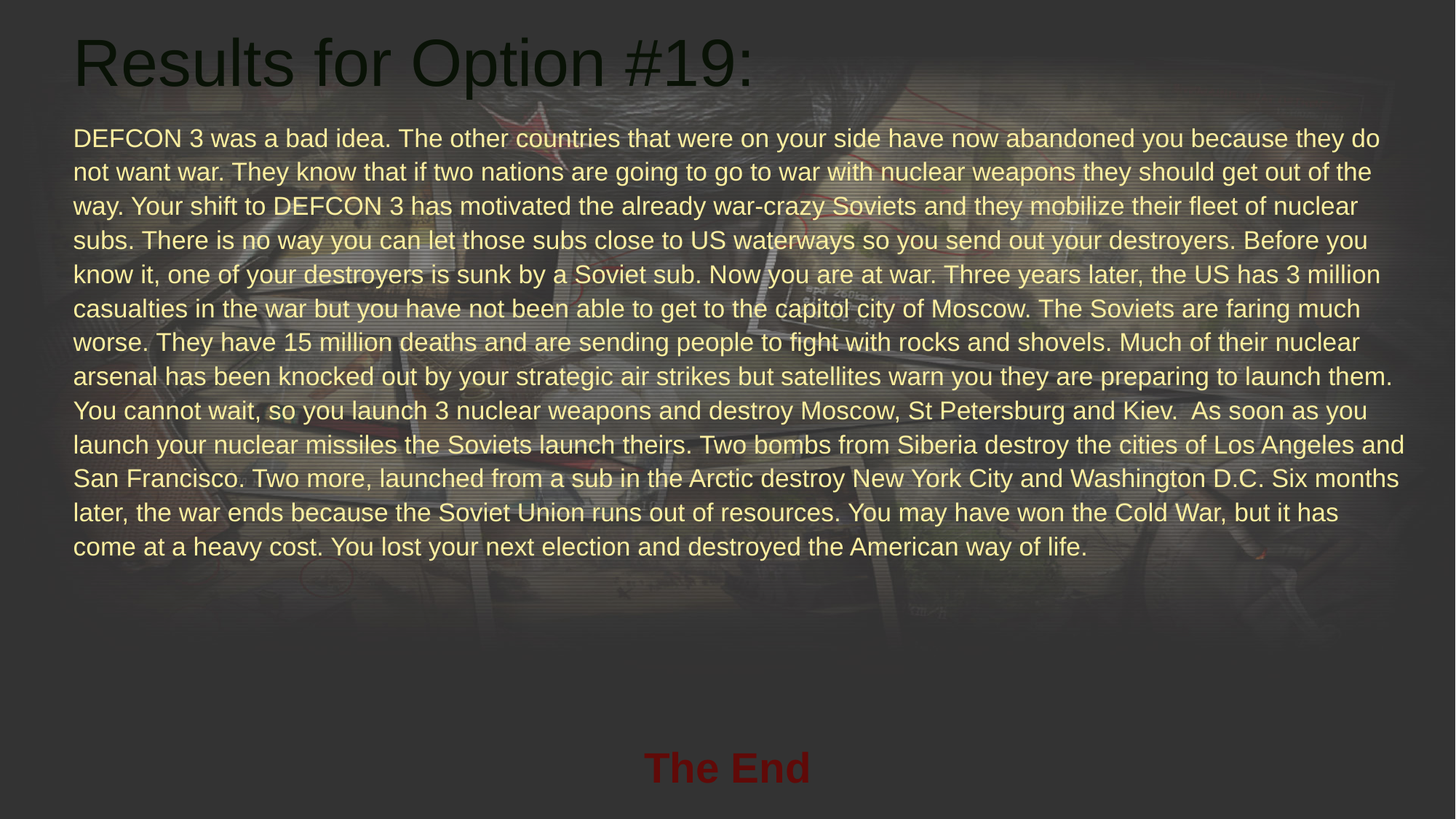

# Results for Option #19:
DEFCON 3 was a bad idea. The other countries that were on your side have now abandoned you because they do not want war. They know that if two nations are going to go to war with nuclear weapons they should get out of the way. Your shift to DEFCON 3 has motivated the already war-crazy Soviets and they mobilize their fleet of nuclear subs. There is no way you can let those subs close to US waterways so you send out your destroyers. Before you know it, one of your destroyers is sunk by a Soviet sub. Now you are at war. Three years later, the US has 3 million casualties in the war but you have not been able to get to the capitol city of Moscow. The Soviets are faring much worse. They have 15 million deaths and are sending people to fight with rocks and shovels. Much of their nuclear arsenal has been knocked out by your strategic air strikes but satellites warn you they are preparing to launch them. You cannot wait, so you launch 3 nuclear weapons and destroy Moscow, St Petersburg and Kiev.  As soon as you launch your nuclear missiles the Soviets launch theirs. Two bombs from Siberia destroy the cities of Los Angeles and San Francisco. Two more, launched from a sub in the Arctic destroy New York City and Washington D.C. Six months later, the war ends because the Soviet Union runs out of resources. You may have won the Cold War, but it has come at a heavy cost. You lost your next election and destroyed the American way of life.
The End